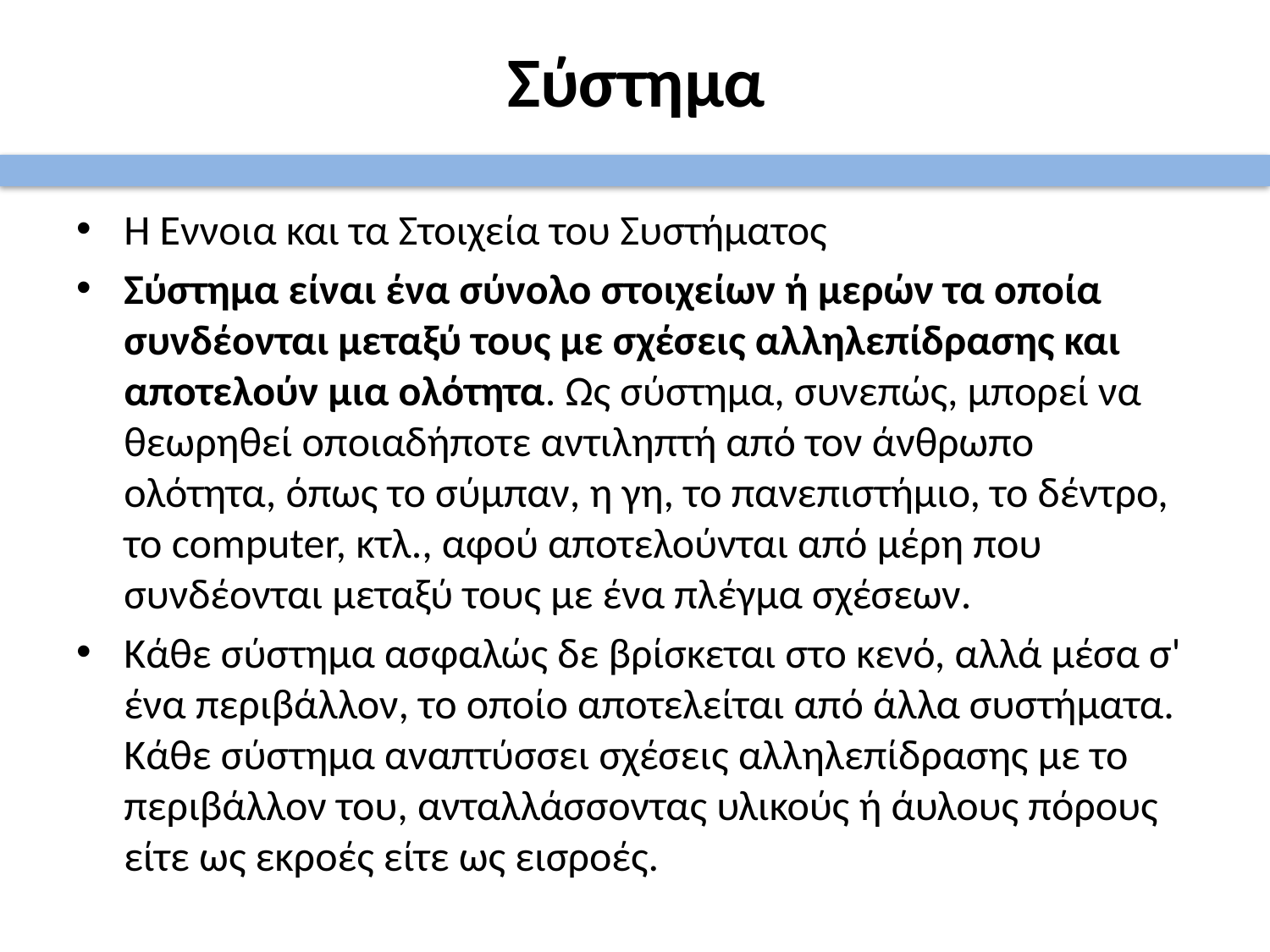

# Σύστημα
Η Έννοια και τα Στοιχεία του Συστήματος
Σύστημα είναι ένα σύνολο στοιχείων ή μερών τα οποία συνδέονται μεταξύ τους με σχέσεις αλληλεπίδρασης και αποτελούν μια ολότητα. Ως σύστημα, συνεπώς, μπορεί να θεωρηθεί οποιαδήποτε αντιληπτή από τον άνθρωπο ολότητα, όπως το σύμπαν, η γη, το πανεπιστήμιο, το δέντρο, το computer, κτλ., αφού αποτελούνται από μέρη που συνδέονται μεταξύ τους με ένα πλέγμα σχέσεων.
Κάθε σύστημα ασφαλώς δε βρίσκεται στο κενό, αλλά μέσα σ' ένα περιβάλλον, το οποίο αποτελείται από άλλα συστήματα. Κάθε σύστημα αναπτύσσει σχέσεις αλληλεπίδρασης με το περιβάλλον του, ανταλλάσσοντας υλικούς ή άυλους πόρους είτε ως εκροές είτε ως εισροές.